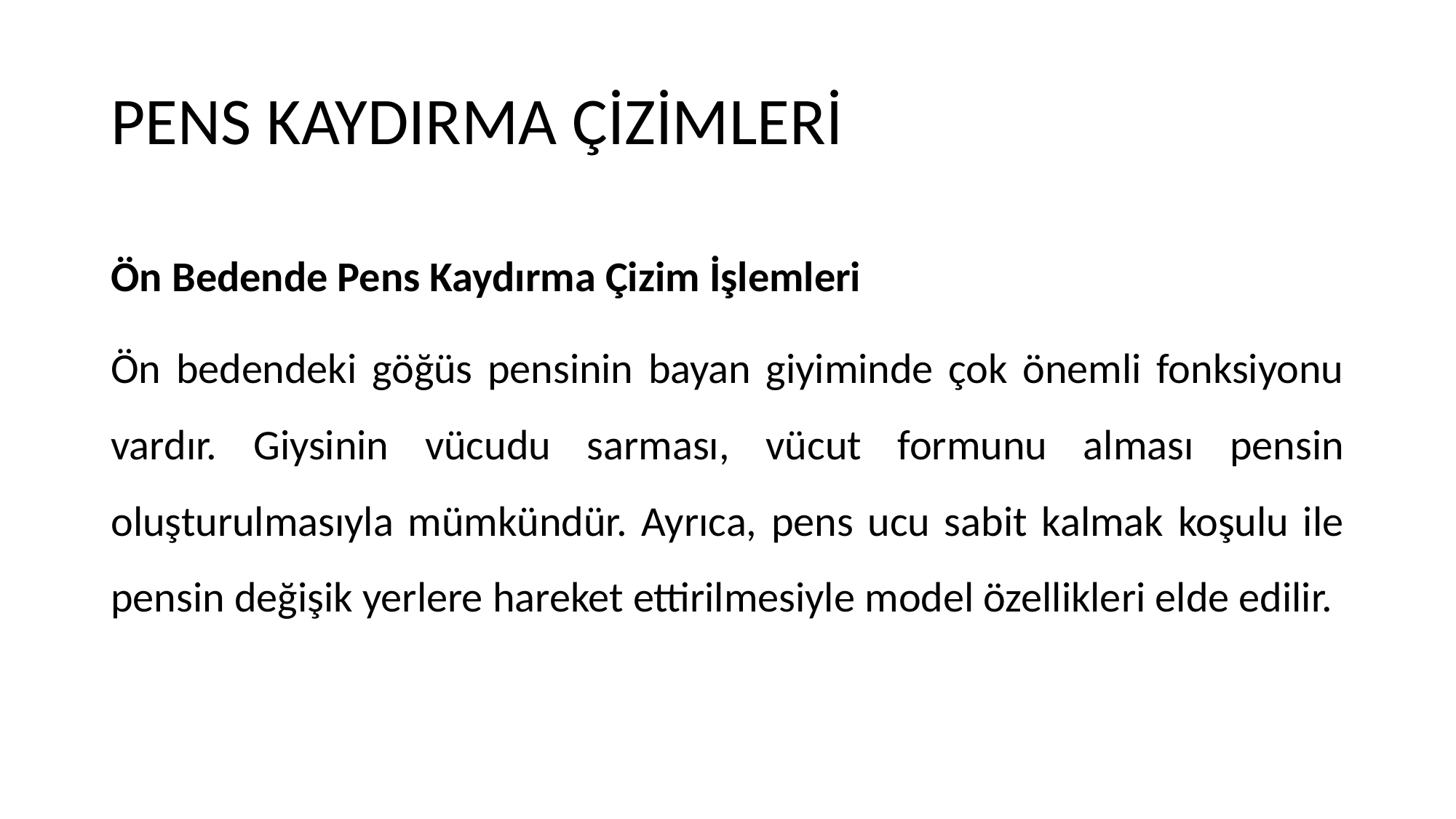

# PENS KAYDIRMA ÇİZİMLERİ
Ön Bedende Pens Kaydırma Çizim İşlemleri
Ön bedendeki göğüs pensinin bayan giyiminde çok önemli fonksiyonu vardır. Giysinin vücudu sarması, vücut formunu alması pensin oluşturulmasıyla mümkündür. Ayrıca, pens ucu sabit kalmak koşulu ile pensin değişik yerlere hareket ettirilmesiyle model özellikleri elde edilir.